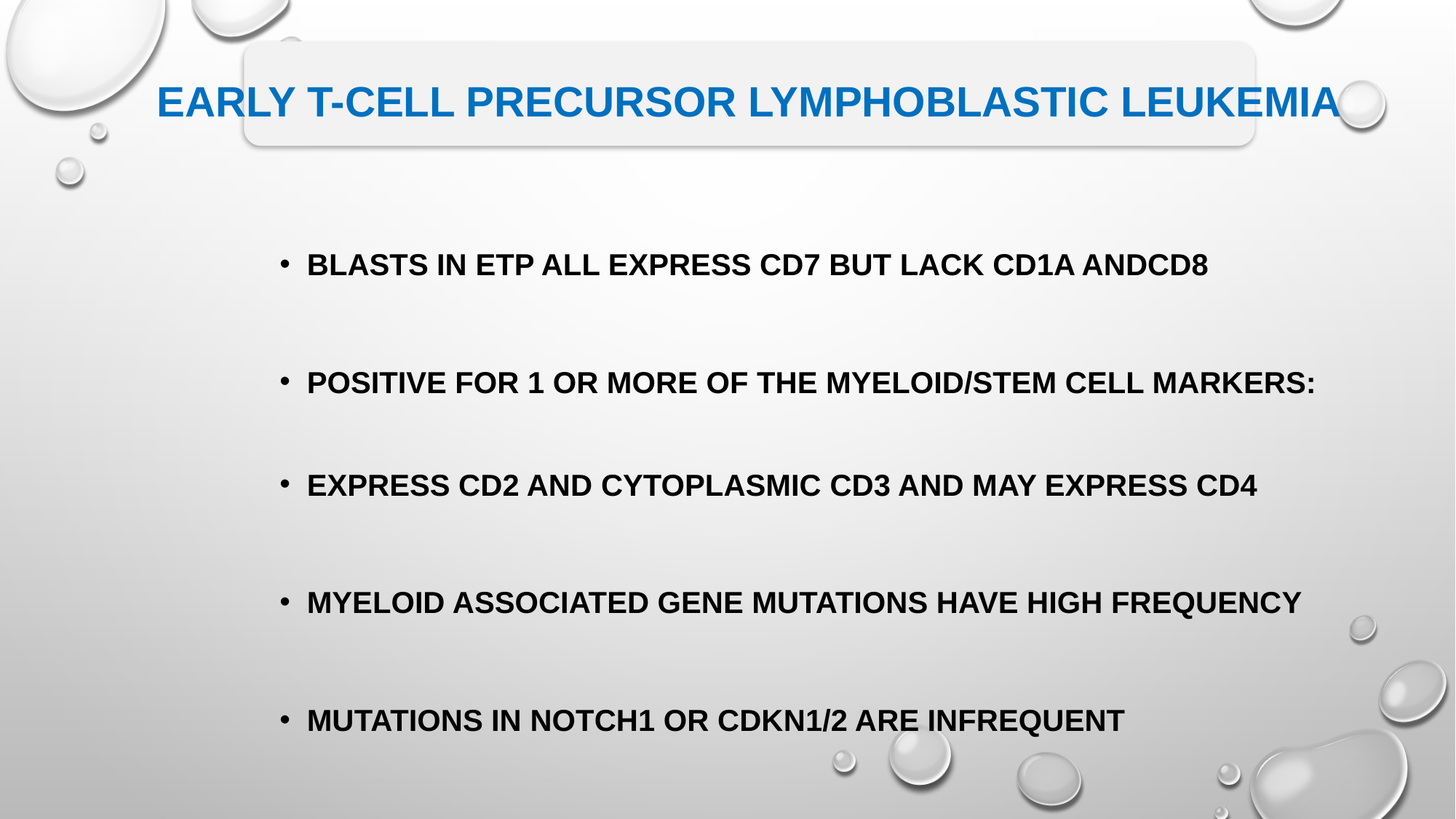

# Early T-cell precursor lymphoblastic leukemia

blasts in ETP ALL express CD7 but lack CD1a andCD8

positive for 1 or more of the myeloid/stem cell markers:
Express CD2 and cytoplasmic CD3 and may express CD4

Myeloid associated gene mutations have high frequency

mutations in NOTCH1 or CDKN1/2 are infrequent